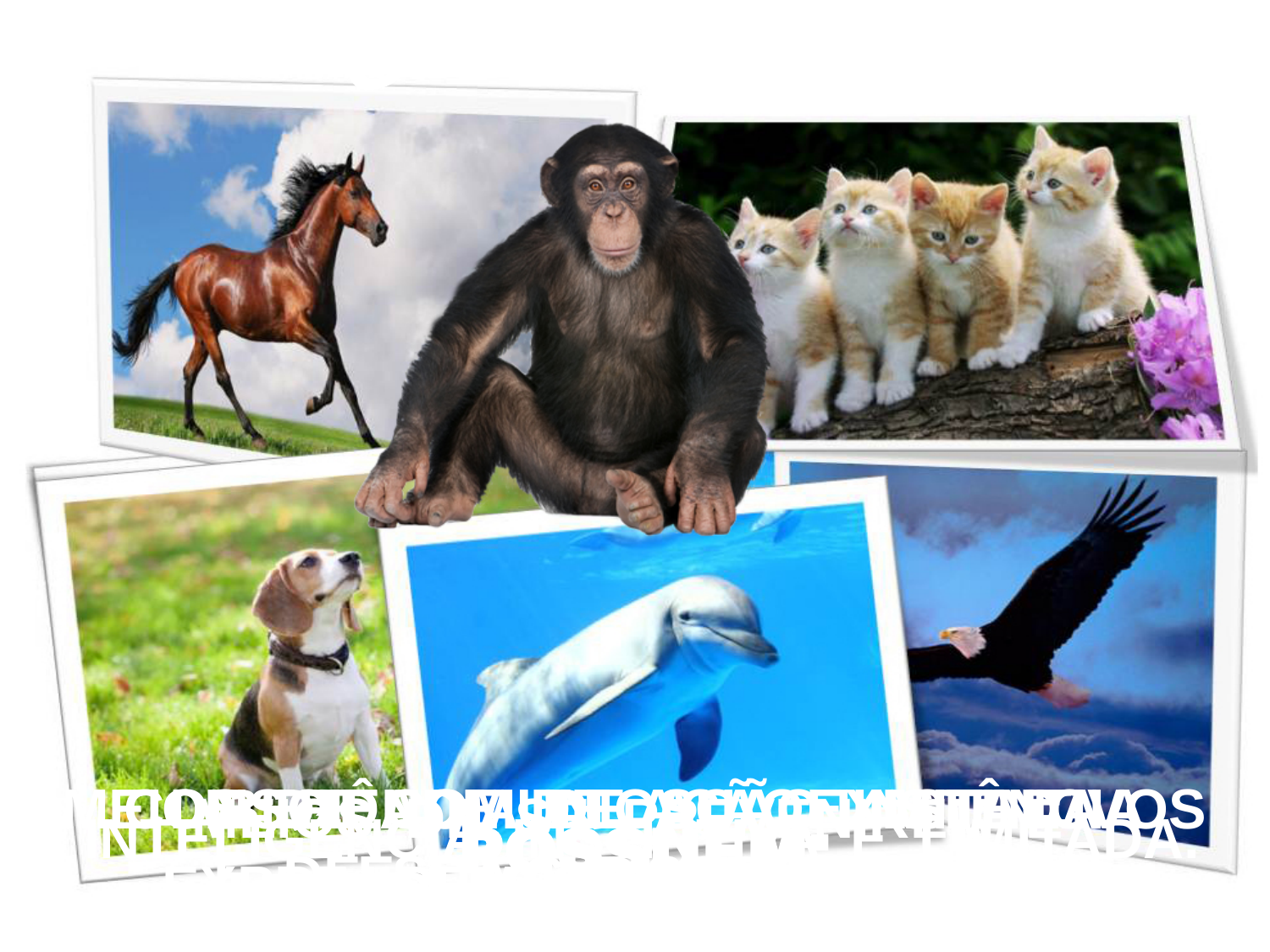

OS  ANIMAIS
CONSCIÊNCIA  DE  SUA  EXISTÊNCIA
E  DE  SUA  INDIVIDUALIDADE.
MEIOS  DE  COMUNICAÇÃO  INSTINTIVOS
E  CIRCUNSCRITOS.
 LIBERDADE  DE  AÇÃO  LIMITADA.
MEIOS  DE  SE  PREVENIREM  E  EXPRIMIREM  SUAS  SENSAÇÕES.
 INTELIGÊNCIA  INSTINTIVA  E  LIMITADA.
 POSSUEM: